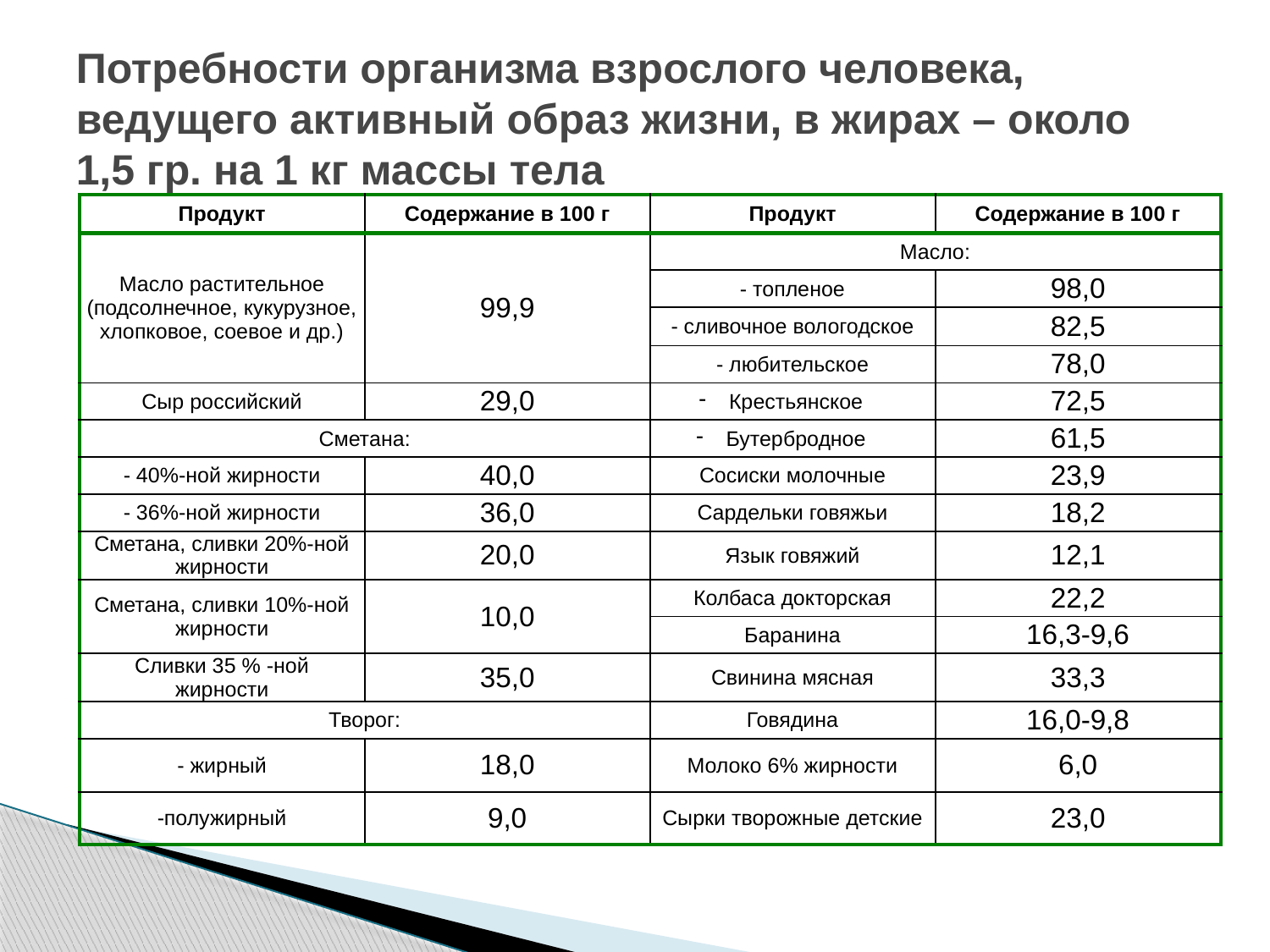

# Потребности организма взрослого человека, ведущего активный образ жизни, в жирах – около 1,5 гр. на 1 кг массы тела
| Продукт | Содержание в 100 г | Продукт | Содержание в 100 г |  |
| --- | --- | --- | --- | --- |
| Масло растительное (подсолнечное, кукурузное, хлопковое, соевое и др.) | 99,9 | Масло: |  |  |
|  |  | - топленое | 98,0 |  |
|  |  | - сливочное вологодское | 82,5 |  |
|  |  | - любительское | 78,0 |  |
| Сыр российский | 29,0 | Крестьянское | 72,5 |  |
| Сметана: |  | Бутербродное | 61,5 |  |
| - 40%-ной жирности | 40,0 | Сосиски молочные | 23,9 |  |
| - 36%-ной жирности | 36,0 | Сардельки говяжьи | 18,2 |  |
| Сметана, сливки 20%-ной жирности | 20,0 | Язык говяжий | 12,1 |  |
| Сметана, сливки 10%-ной жирности | 10,0 | Колбаса докторская | 22,2 |  |
|  |  | Баранина | 16,3-9,6 |  |
| Сливки 35 % -ной жирности | 35,0 | Свинина мясная | 33,3 |  |
| Творог: |  | Говядина | 16,0-9,8 |  |
| - жирный | 18,0 | Молоко 6% жирности | 6,0 |  |
|  |  |  |  |  |
| -полужирный | 9,0 | Сырки творожные детские | 23,0 |  |
|  |  |  |  |  |